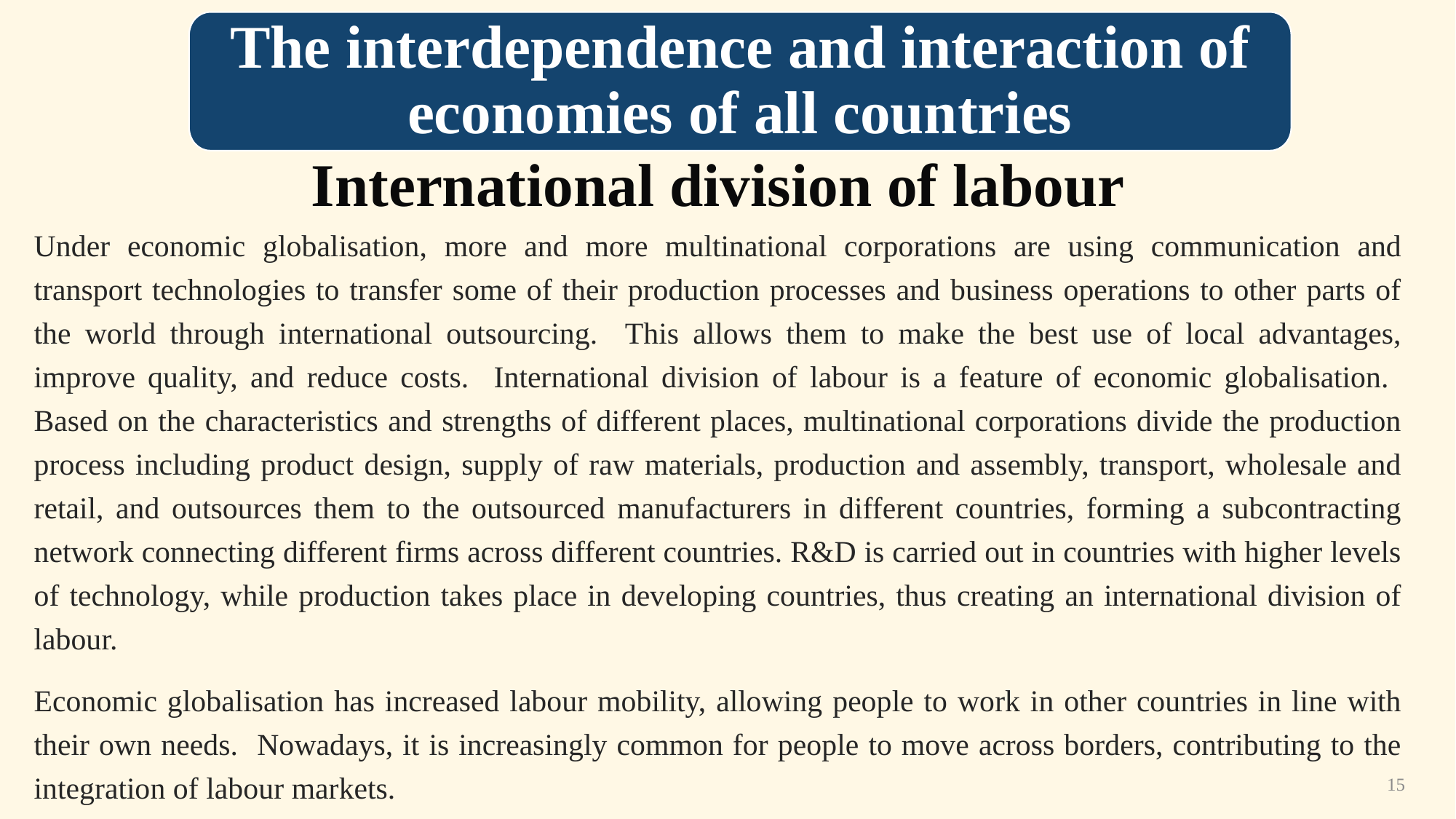

The interdependence and interaction of economies of all countries
International division of labour
Under economic globalisation, more and more multinational corporations are using communication and transport technologies to transfer some of their production processes and business operations to other parts of the world through international outsourcing.  This allows them to make the best use of local advantages, improve quality, and reduce costs.  International division of labour is a feature of economic globalisation.  Based on the characteristics and strengths of different places, multinational corporations divide the production process including product design, supply of raw materials, production and assembly, transport, wholesale and retail, and outsources them to the outsourced manufacturers in different countries, forming a subcontracting network connecting different firms across different countries. R&D is carried out in countries with higher levels of technology, while production takes place in developing countries, thus creating an international division of labour.
Economic globalisation has increased labour mobility, allowing people to work in other countries in line with their own needs.  Nowadays, it is increasingly common for people to move across borders, contributing to the integration of labour markets.